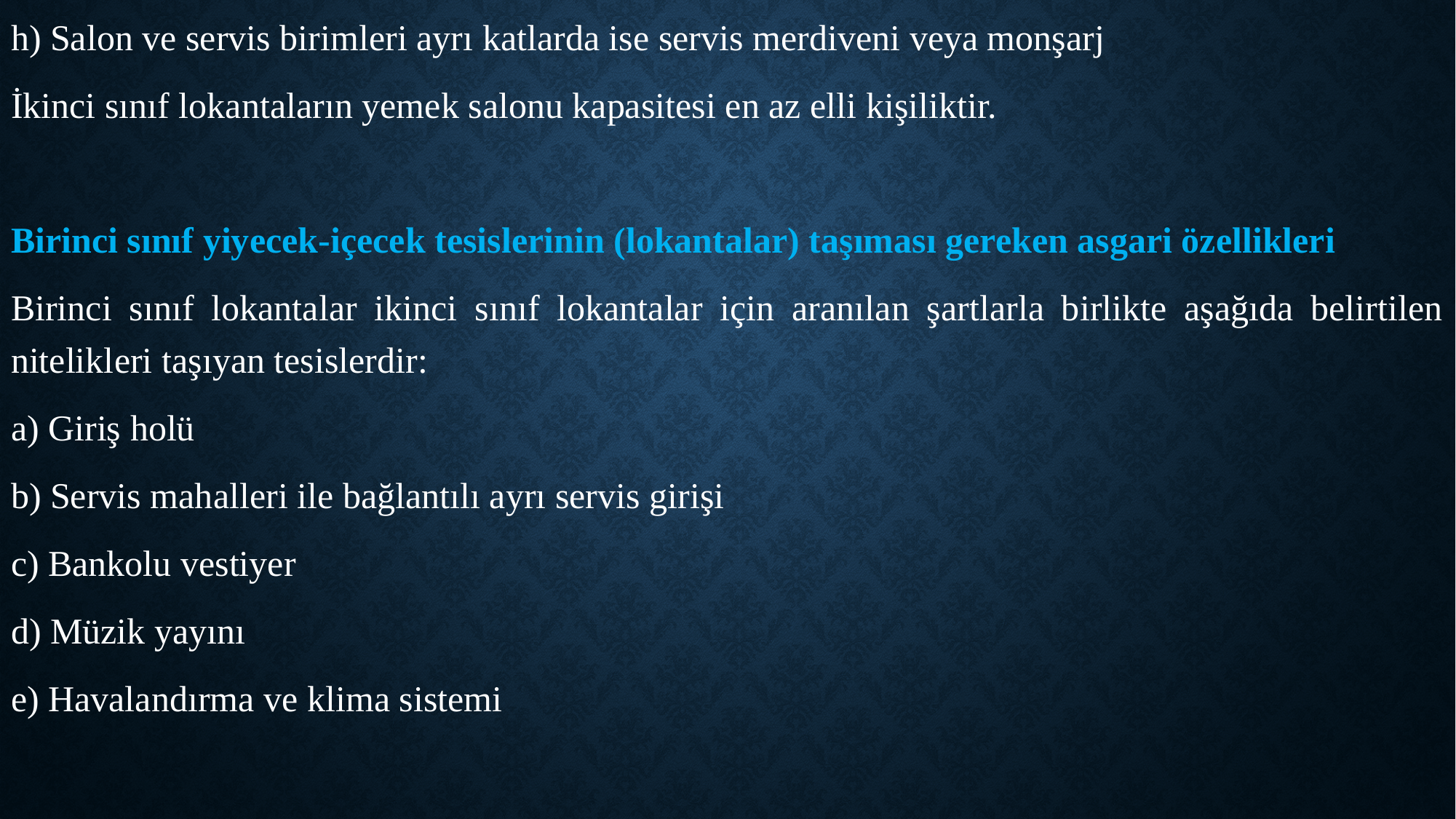

h) Salon ve servis birimleri ayrı katlarda ise servis merdiveni veya monşarj
İkinci sınıf lokantaların yemek salonu kapasitesi en az elli kişiliktir.

Birinci sınıf yiyecek‐içecek tesislerinin (lokantalar) taşıması gereken asgari özellikleri
Birinci sınıf lokantalar ikinci sınıf lokantalar için aranılan şartlarla birlikte aşağıda belirtilen nitelikleri taşıyan tesislerdir:
a) Giriş holü
b) Servis mahalleri ile bağlantılı ayrı servis girişi
c) Bankolu vestiyer
d) Müzik yayını
e) Havalandırma ve klima sistemi